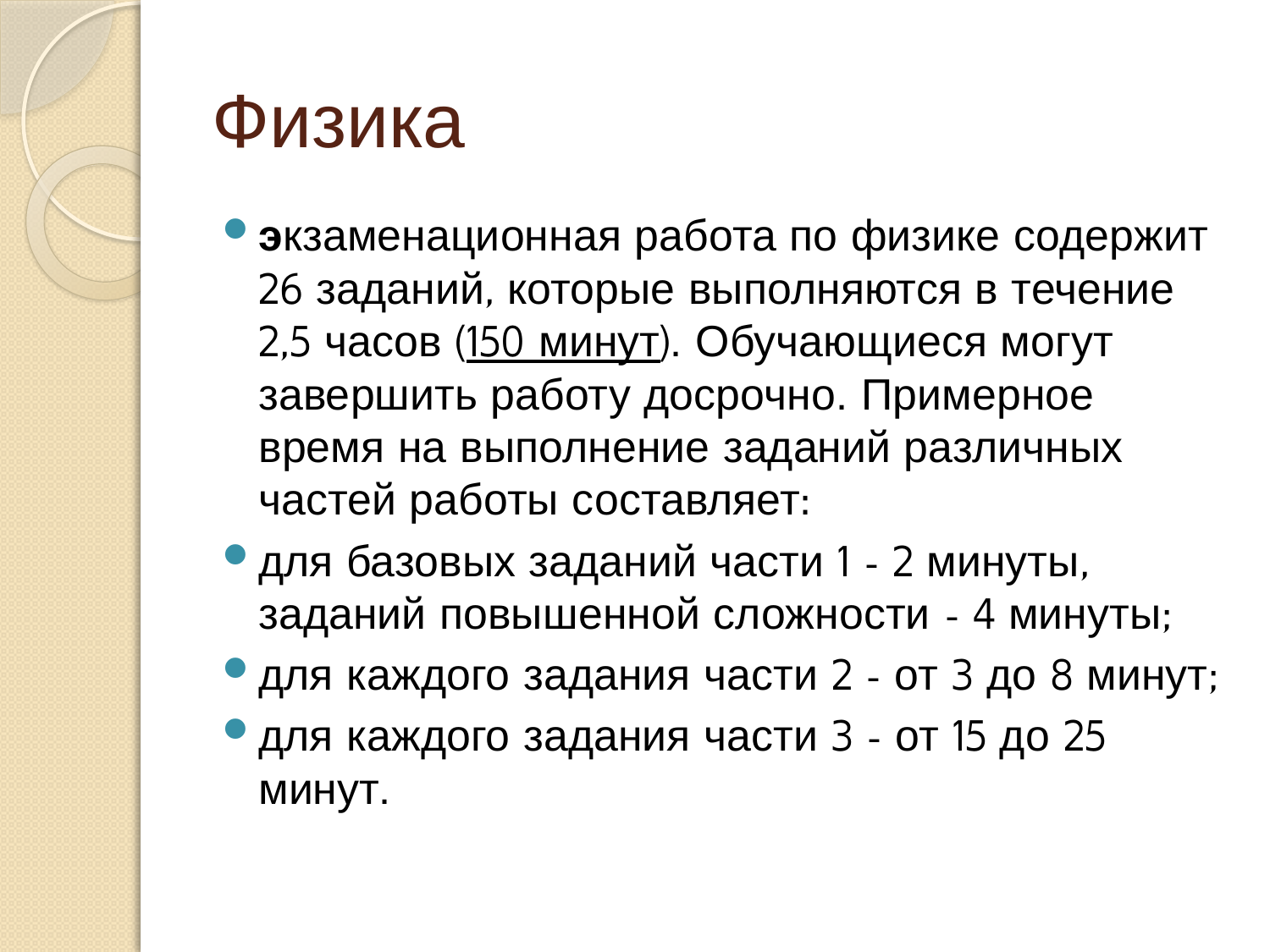

# Физика
экзаменационная работа по физике содержит 26 заданий, которые выполняются в течение 2,5 часов (150 минут). Обучающиеся могут завершить работу досрочно. Примерное время на выполнение заданий различных частей работы составляет:
для базовых заданий части 1 - 2 минуты, заданий повышенной сложности - 4 минуты;
для каждого задания части 2 - от 3 до 8 минут;
для каждого задания части 3 - от 15 до 25 минут.